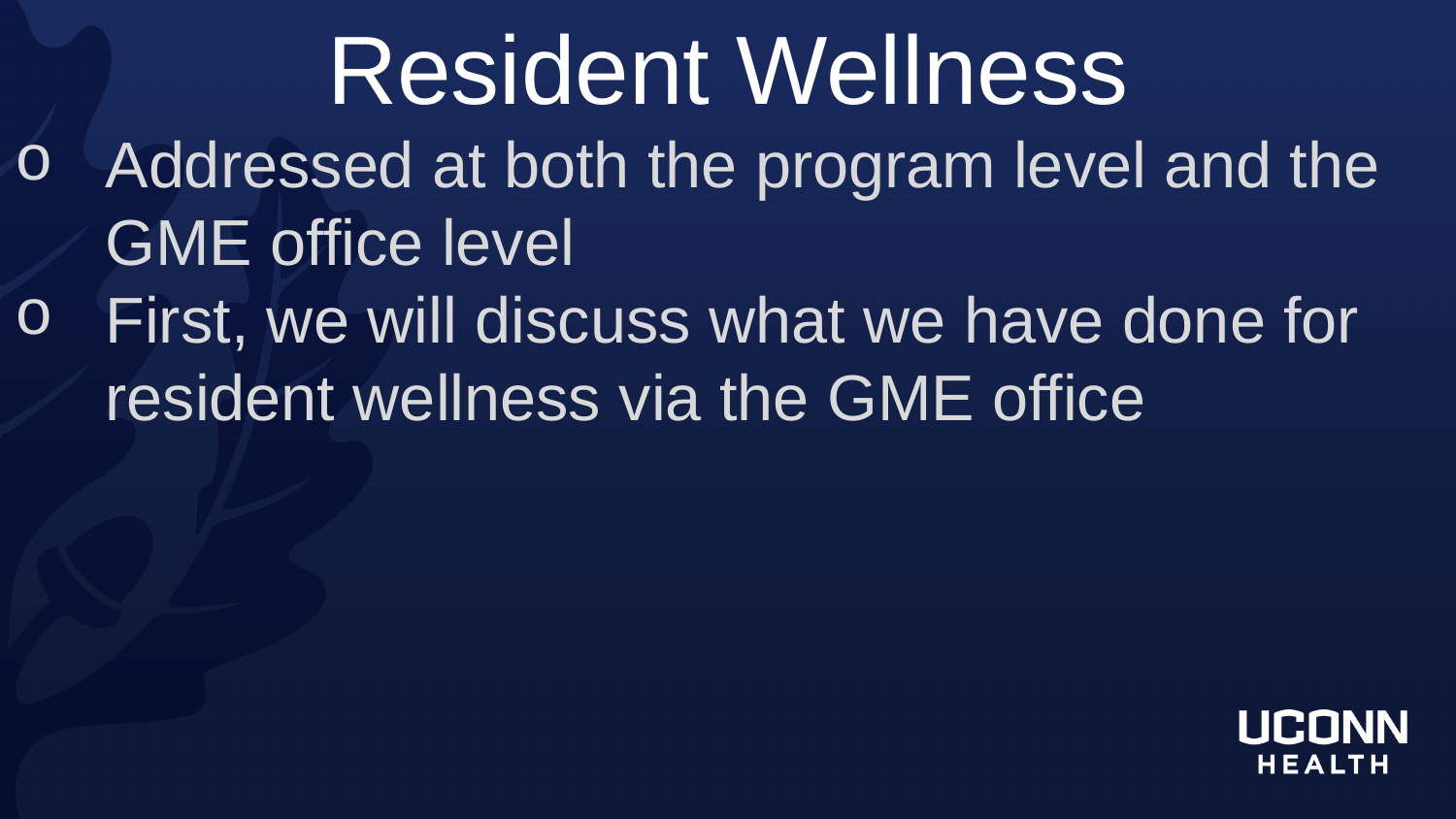

Resident Wellness
Addressed at both the program level and the GME office level
First, we will discuss what we have done for resident wellness via the GME office